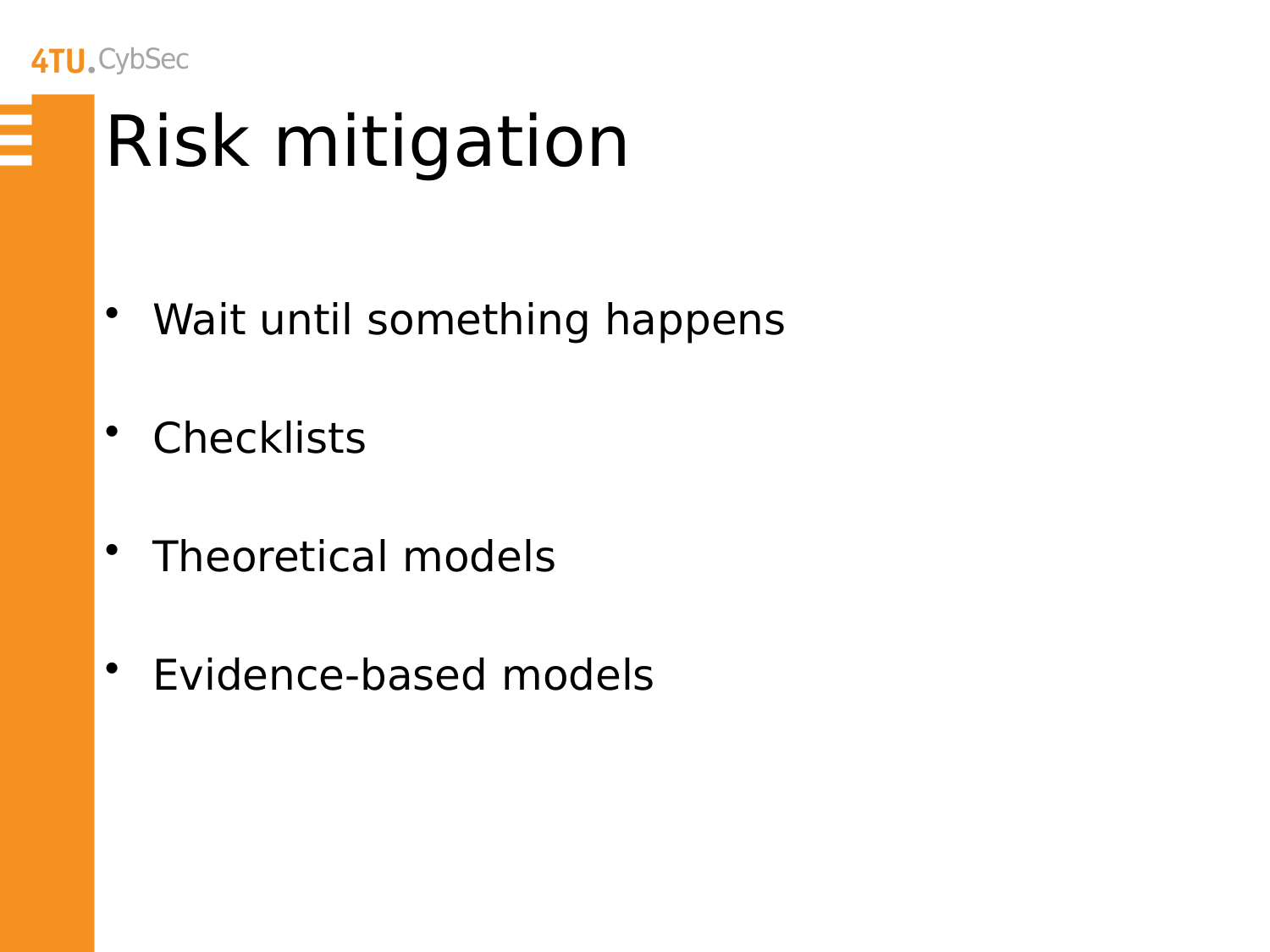

# Risk mitigation
Wait until something happens

Checklists

Theoretical models

Evidence-based models